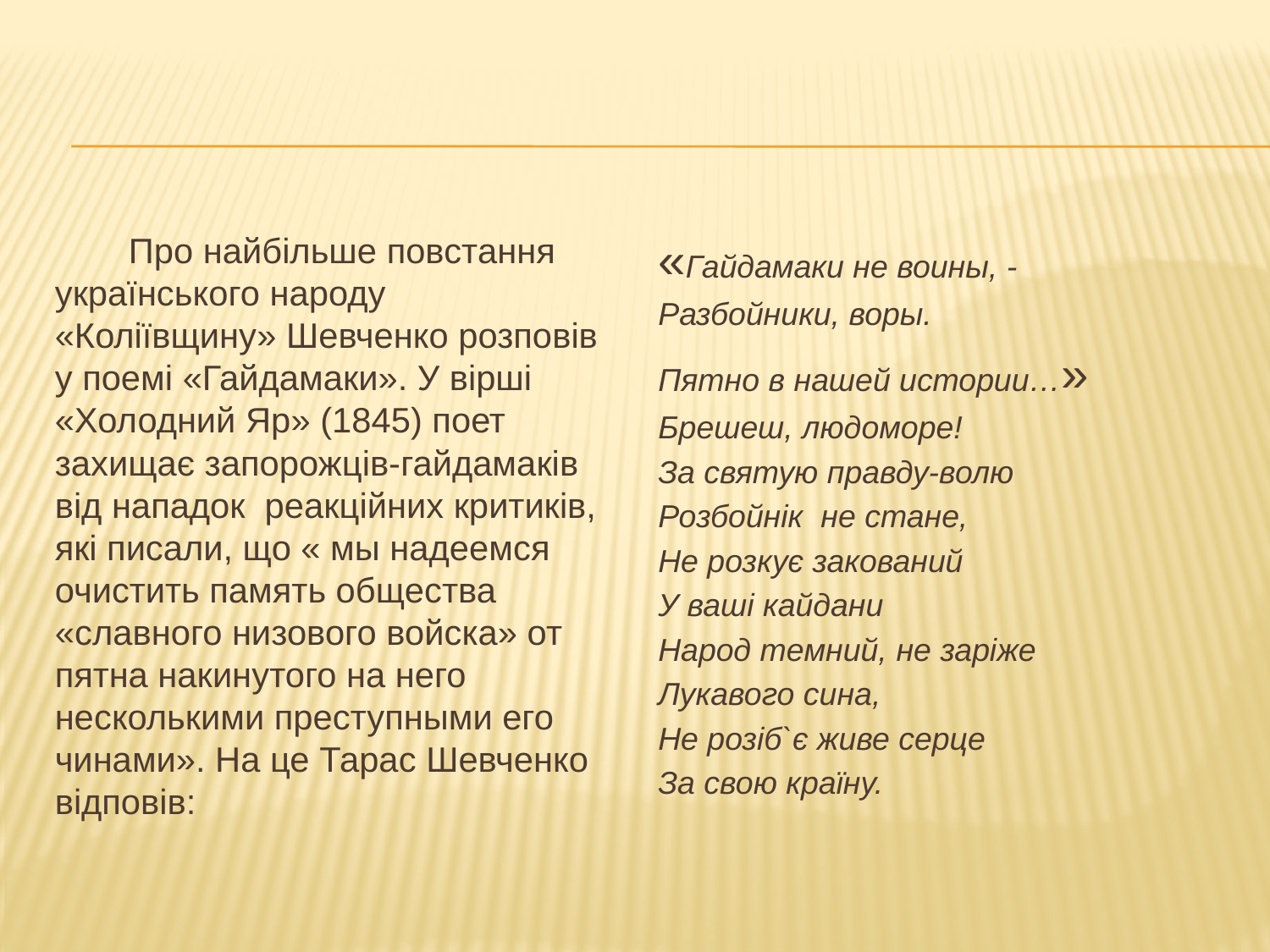

Про найбільше повстання українського народу «Коліївщину» Шевченко розповів у поемі «Гайдамаки». У вірші «Холодний Яр» (1845) поет захищає запорожців-гайдамаків від нападок  реакційних критиків, які писали, що « мы надеемся очистить память общества «славного низового войска» от пятна накинутого на него несколькими преступными его чинами». На це Тарас Шевченко відповів:
«Гайдамаки не воины, -
Разбойники, воры.
Пятно в нашей истории…»
Брешеш, людоморе!
За святую правду-волю
Розбойнік  не стане,
Не розкує закований
У ваші кайдани
Народ темний, не заріже
Лукавого сина,
Не розіб`є живе серце
За свою країну.